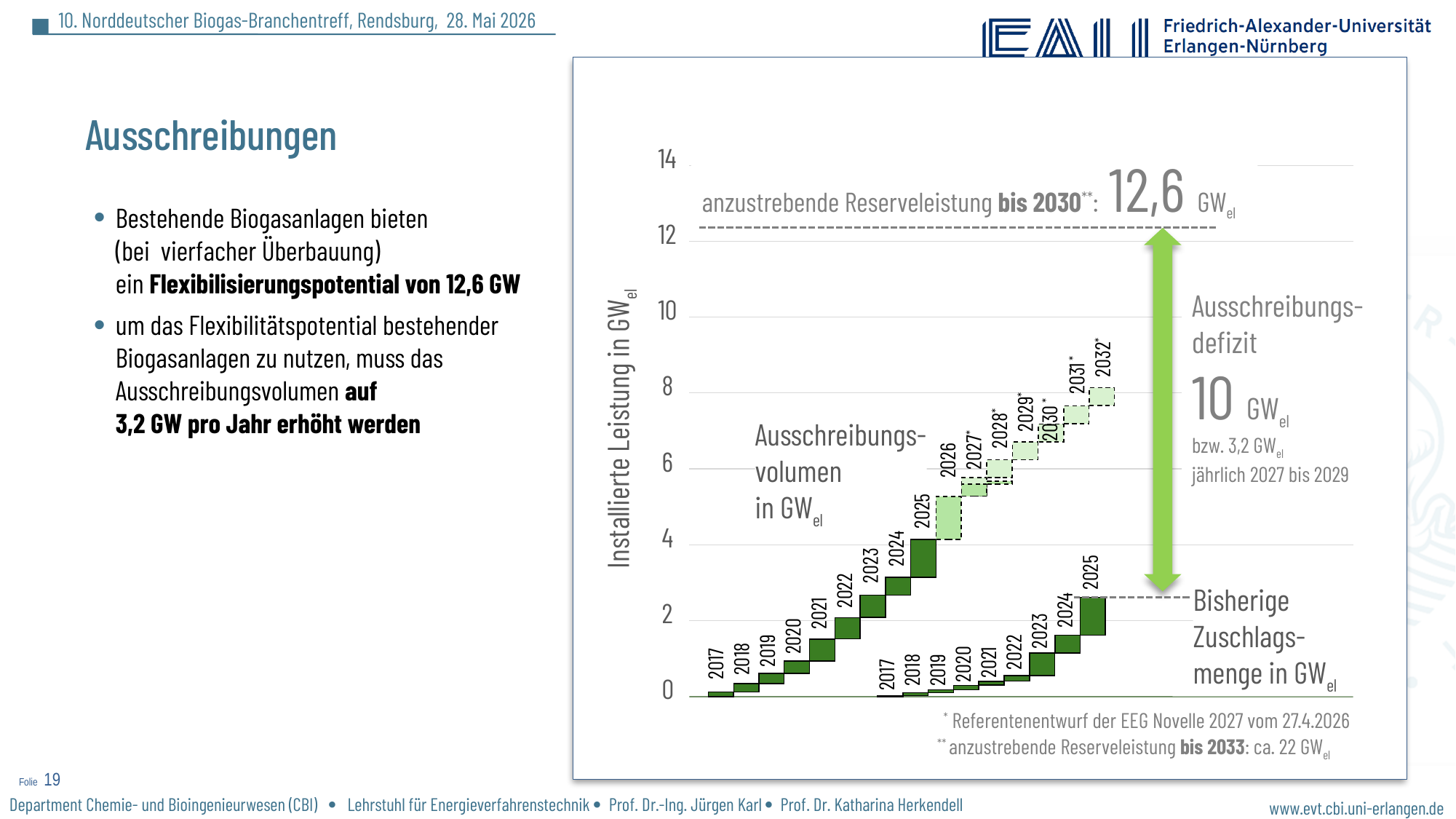

14
12
10
8
6
4
2
0
Installierte Leistung in GWel

Ausschreibungen
anzustrebende Reserveleistung bis 2030**:  12,6 GWel
Bestehende Biogasanlagen bieten
(bei  vierfacher Überbauung)
ein Flexibilisierungspotential von 12,6 GW
um das Flexibilitätspotential bestehender
Biogasanlagen zu nutzen, muss das
Ausschreibungsvolumen auf
3,2 GW pro Jahr erhöht werden

Ausschreibungs-
defizit
10 GWel
bzw. 3,2 GWel
jährlich 2027 bis 2029

                                                2026
                                                  2027*
                                                       2028*
                                                           2029*
                                                                                            2030 *
                                                                    2031 *
                                                                        2032*

* Referentenentwurf der EEG Novelle 2027 vom 27.4.2026
2017
 2018
   2019
      2020
            2021
                 2022
                       2023
                           2024
                                    2025

Ausschreibungs-
volumen
in GWel
2017
 2018
 2019
  2020
   2021
     2022
          2023
               2024
                        2025

Bisherige Zuschlags-
menge in GWel

** anzustrebende Reserveleistung bis 2033: ca. 22 GWel